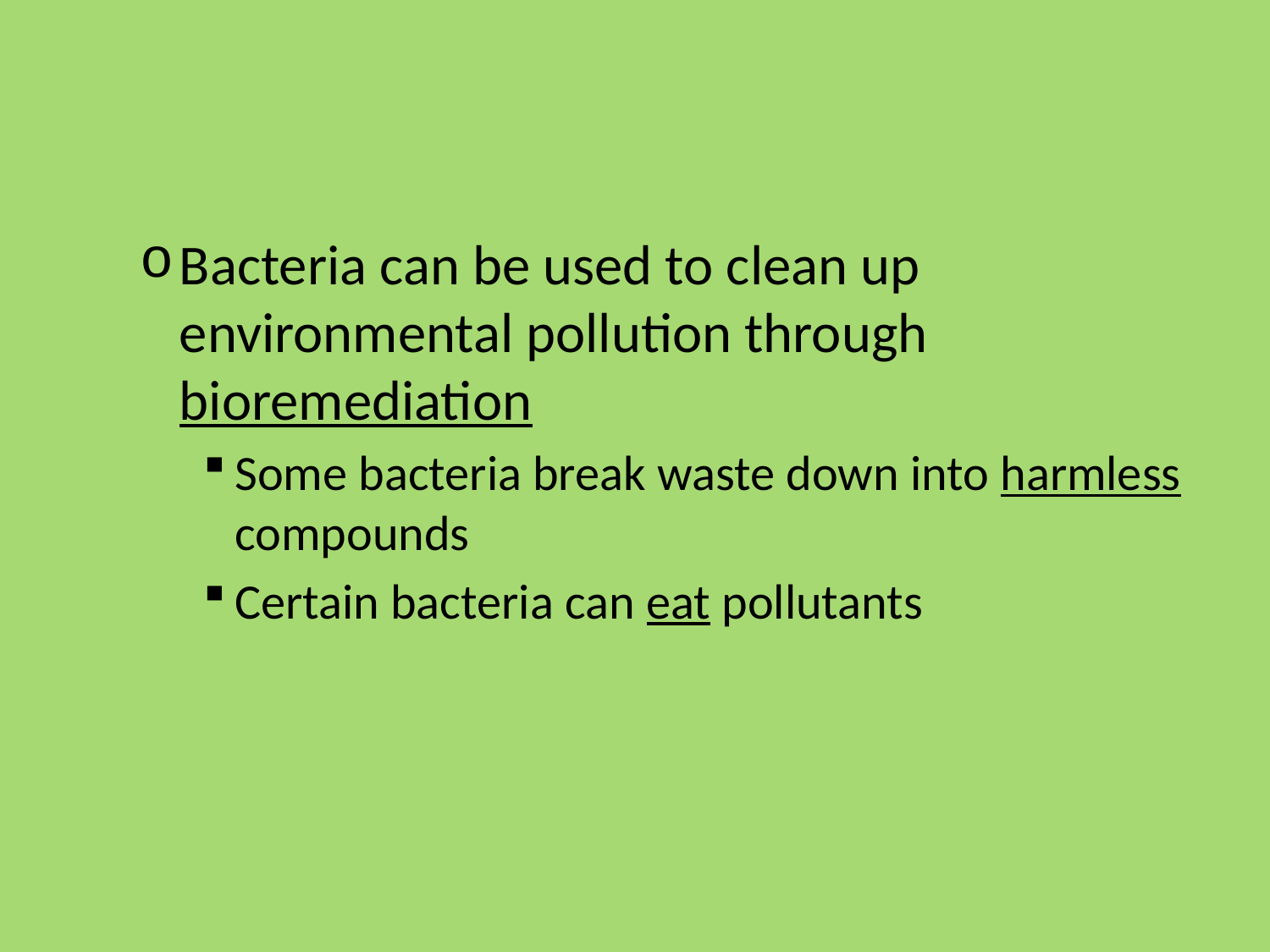

#
Bacteria can be used to clean up environmental pollution through bioremediation
Some bacteria break waste down into harmless compounds
Certain bacteria can eat pollutants